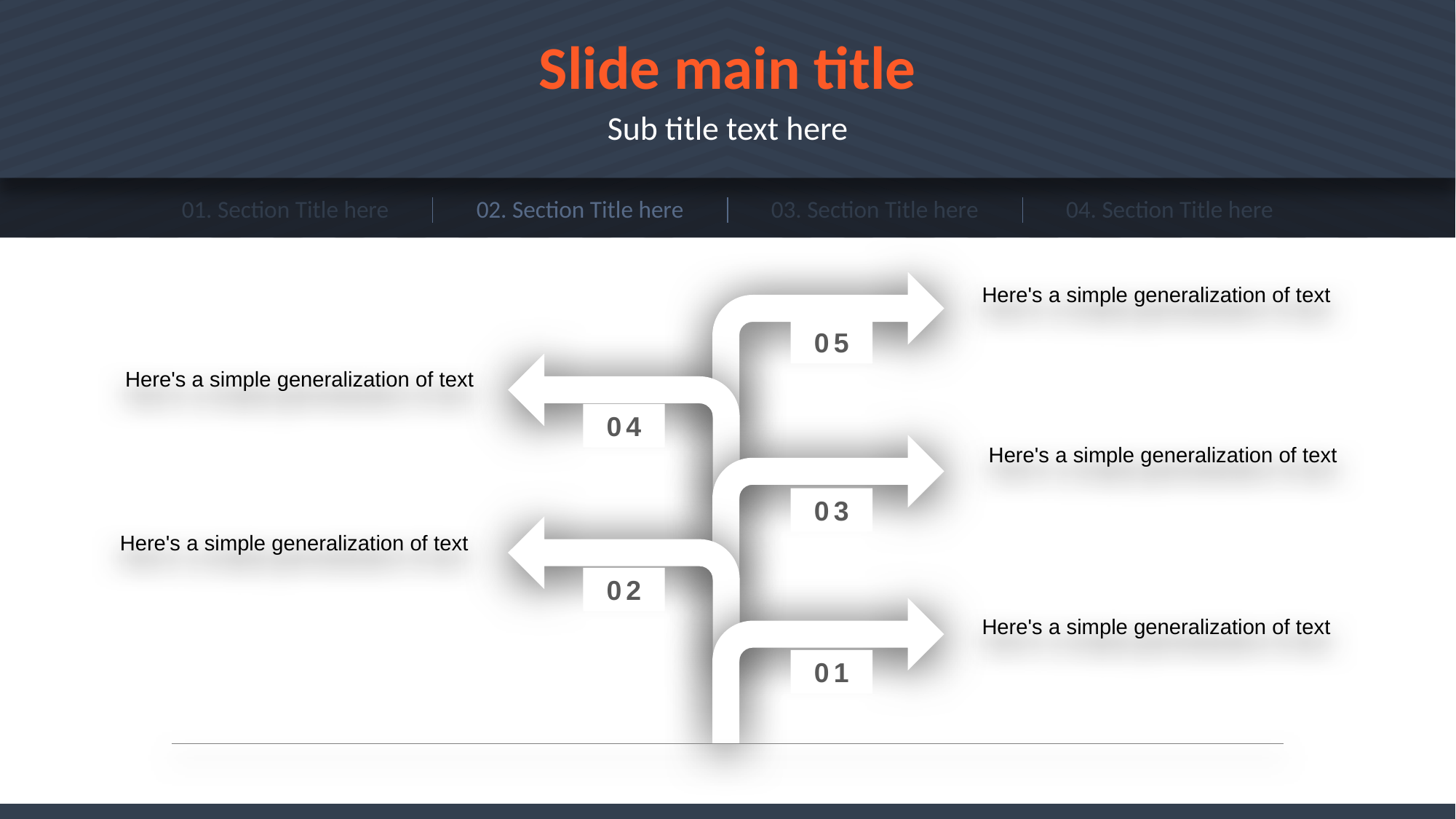

Slide main title
Sub title text here
01. Section Title here
02. Section Title here
03. Section Title here
04. Section Title here

Here's a simple generalization of text
05

Here's a simple generalization of text
04

Here's a simple generalization of text
03

Here's a simple generalization of text
02

Here's a simple generalization of text
01